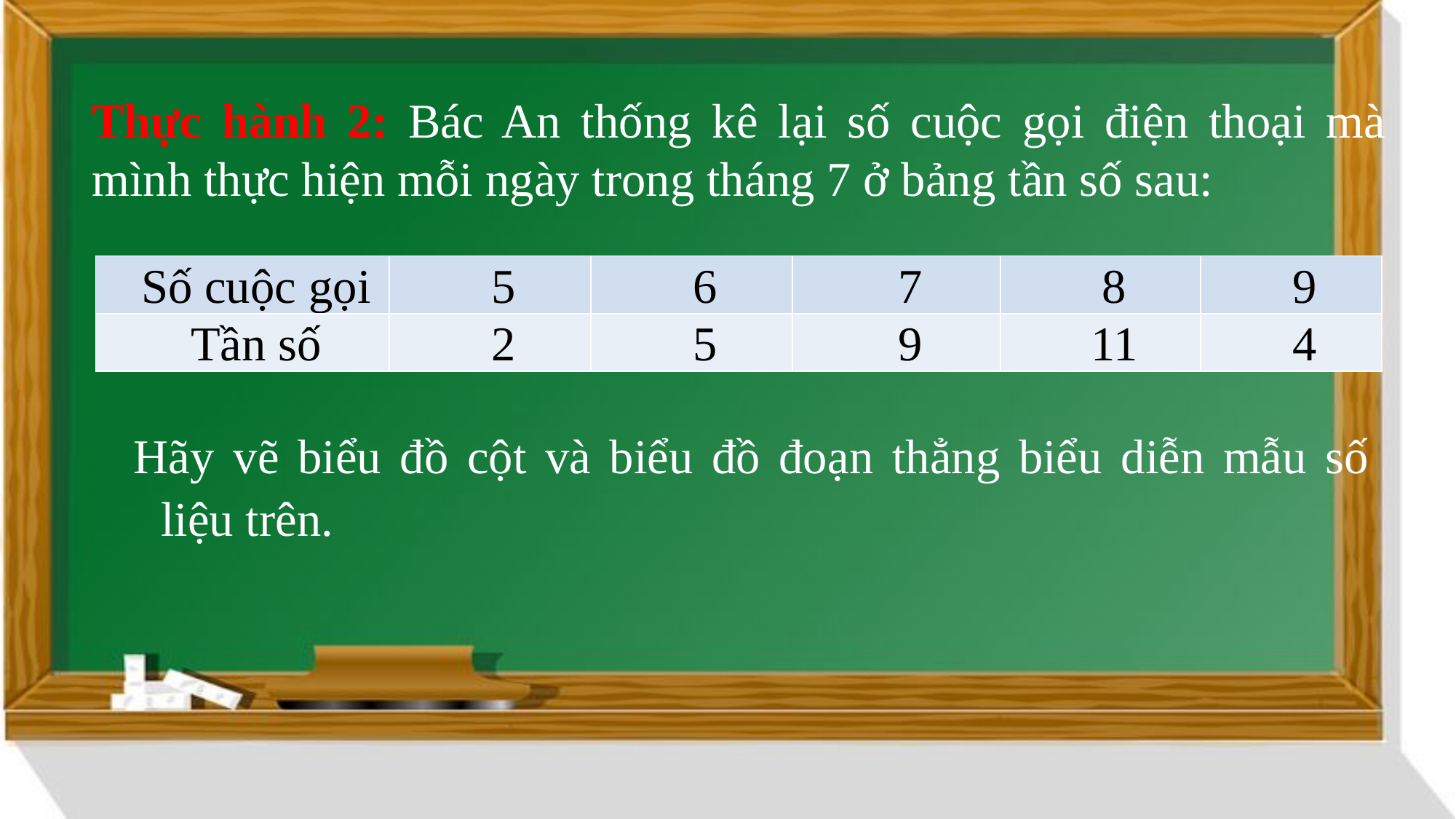

Thực hành 2: Bác An thống kê lại số cuộc gọi điện thoại mà mình thực hiện mỗi ngày trong tháng 7 ở bảng tần số sau:
| Số cuộc gọi | 5 | 6 | 7 | 8 | 9 |
| --- | --- | --- | --- | --- | --- |
| Tần số | 2 | 5 | 9 | 11 | 4 |
Hãy vẽ biểu đồ cột và biểu đồ đoạn thẳng biểu diễn mẫu số liệu trên.